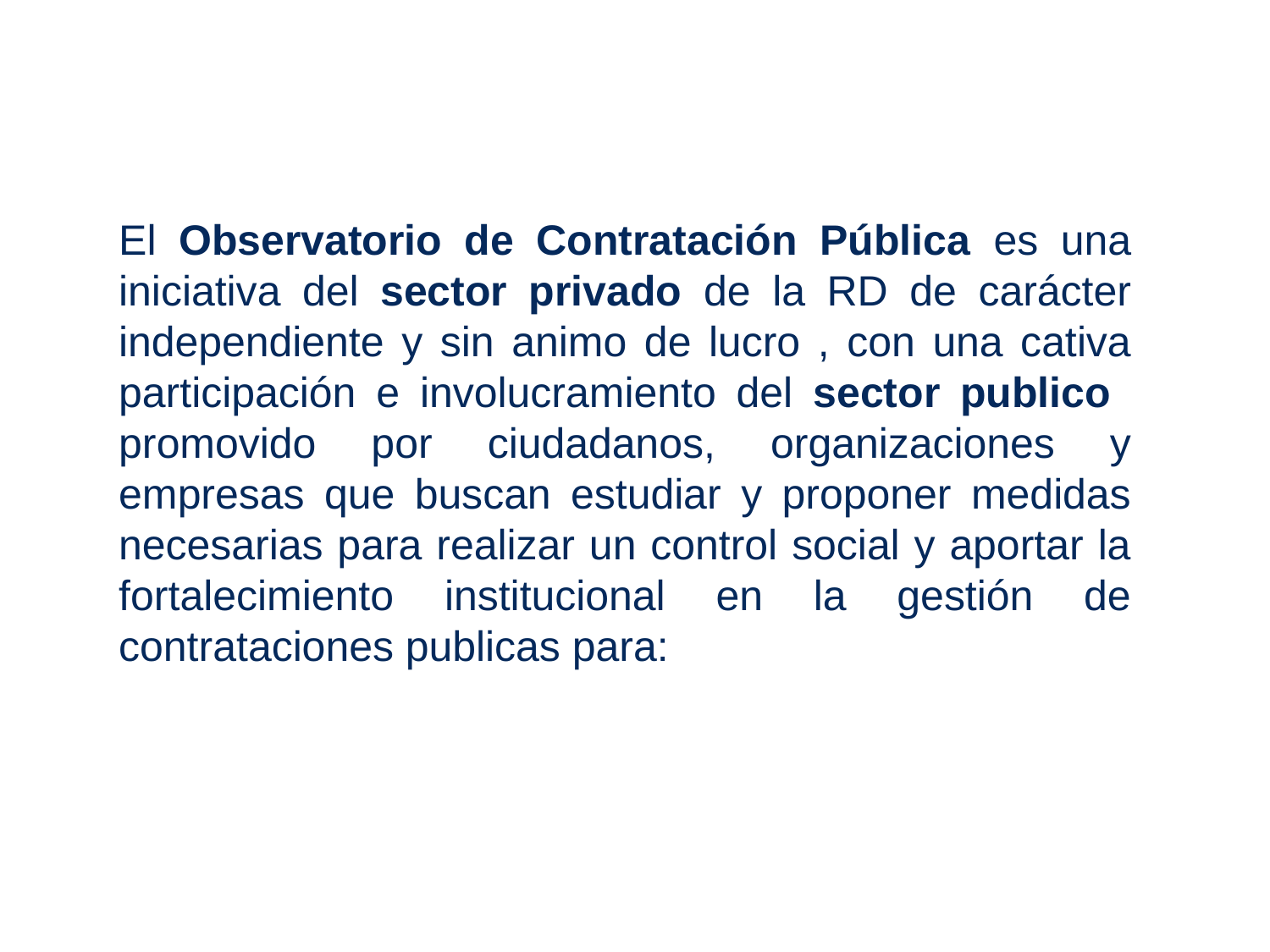

El Observatorio de Contratación Pública es una iniciativa del sector privado de la RD de carácter independiente y sin animo de lucro , con una cativa participación e involucramiento del sector publico  promovido por ciudadanos, organizaciones y empresas que buscan estudiar y proponer medidas necesarias para realizar un control social y aportar la fortalecimiento institucional en la gestión de contrataciones publicas para: